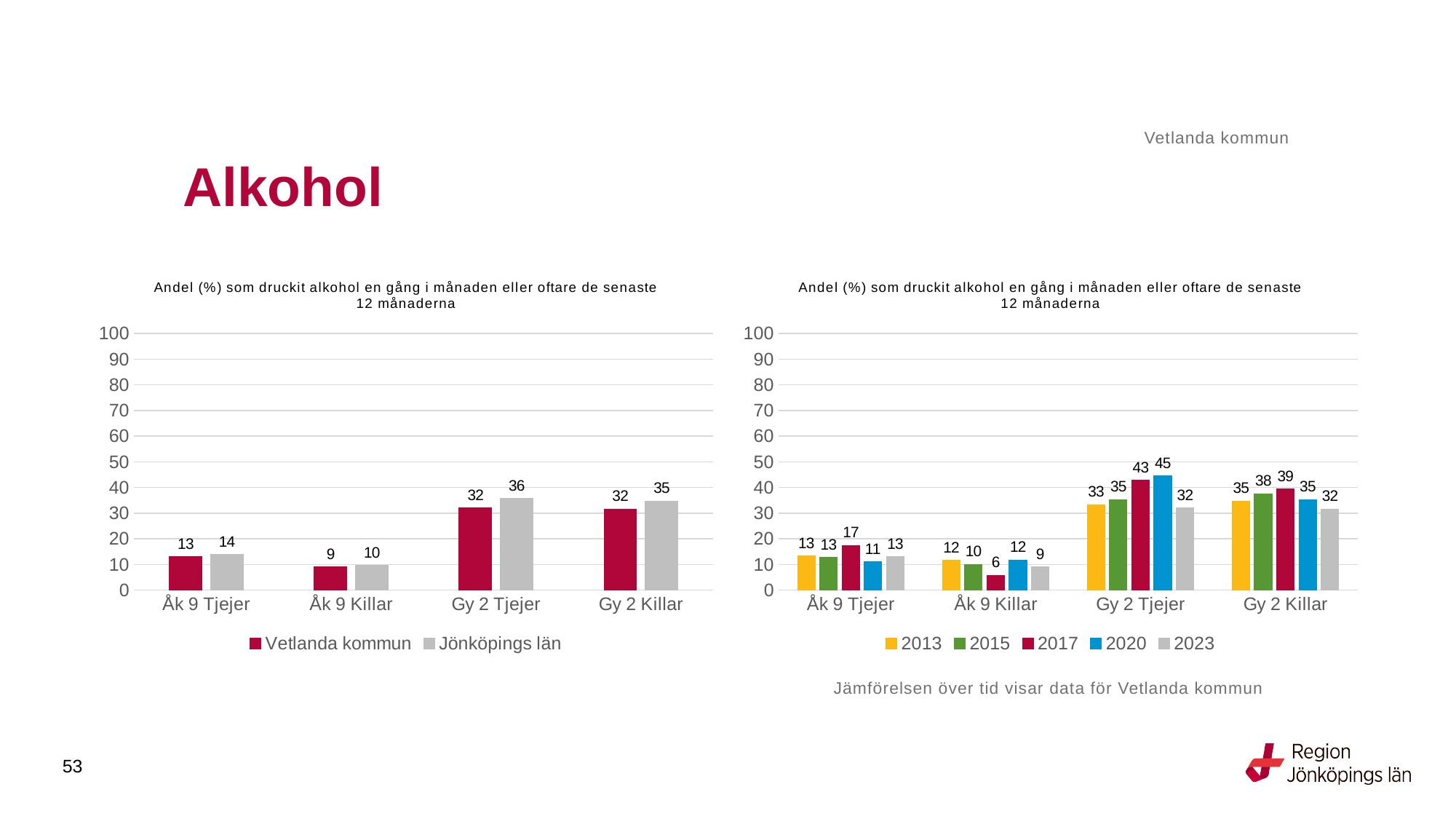

Vetlanda kommun
# Alkohol

### Chart: Andel (%) som druckit alkohol en gång i månaden eller oftare de senaste 12 månaderna

| Category | Vetlanda kommun | Jönköpings län |
|---|---|---|
| Åk 9 Tjejer | 13.0137 | 13.8747 |
| Åk 9 Killar | 9.0226 | 9.6816 |
| Gy 2 Tjejer | 32.0755 | 35.6948 |
| Gy 2 Killar | 31.5789 | 34.6622 |

### Chart: Andel (%) som druckit alkohol en gång i månaden eller oftare de senaste 12 månaderna

| Category | 2013 | 2015 | 2017 | 2020 | 2023 |
|---|---|---|---|---|---|
| Åk 9 Tjejer | 13.3333 | 12.844 | 17.3469 | 11.0092 | 13.0137 |
| Åk 9 Killar | 11.5942 | 10.101 | 5.8252 | 11.6667 | 9.0226 |
| Gy 2 Tjejer | 33.3333 | 35.2459 | 42.8571 | 44.5455 | 32.0755 |
| Gy 2 Killar | 34.7458 | 37.6068 | 39.4231 | 35.3333 | 31.5789 |
Jämförelsen över tid visar data för Vetlanda kommun
53